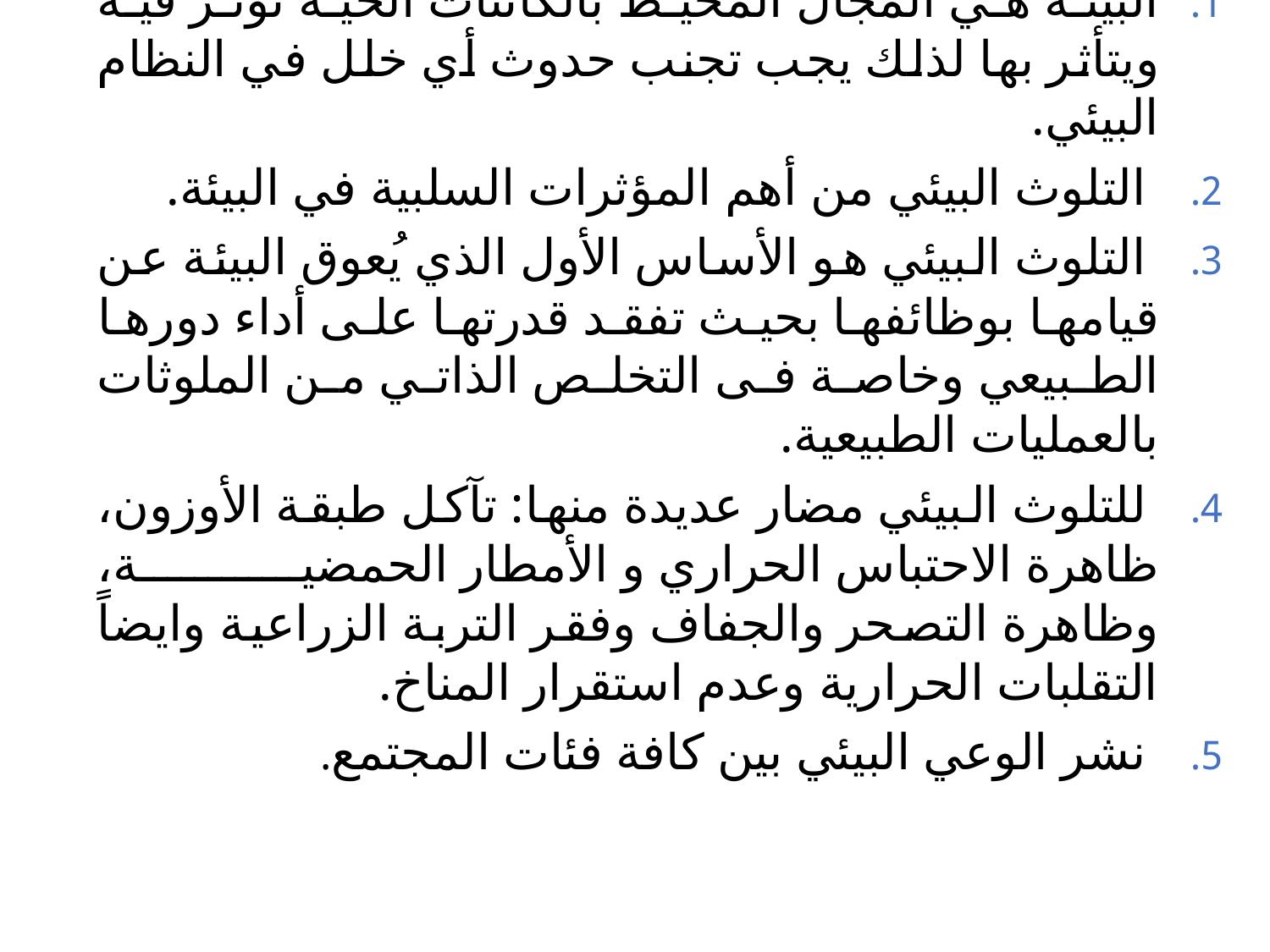

الخلاصة:
البيئة هي المجال المحيط بالكائنات الحية تؤثر فيه ويتأثر بها لذلك يجب تجنب حدوث أي خلل في النظام البيئي.
 التلوث البيئي من أهم المؤثرات السلبية في البيئة.
 التلوث البيئي هو الأساس الأول الذي يُعوق البيئة عن قيامها بوظائفها بحيث تفقد قدرتها على أداء دورها الطبيعي وخاصة فى التخلص الذاتي من الملوثات بالعمليات الطبيعية.
 للتلوث البيئي مضار عديدة منها: تآكل طبقة الأوزون، ظاهرة الاحتباس الحراري و الأمطار الحمضية، وظاهرة التصحر والجفاف وفقر التربة الزراعية وايضاً التقلبات الحرارية وعدم استقرار المناخ.
 نشر الوعي البيئي بين كافة فئات المجتمع.